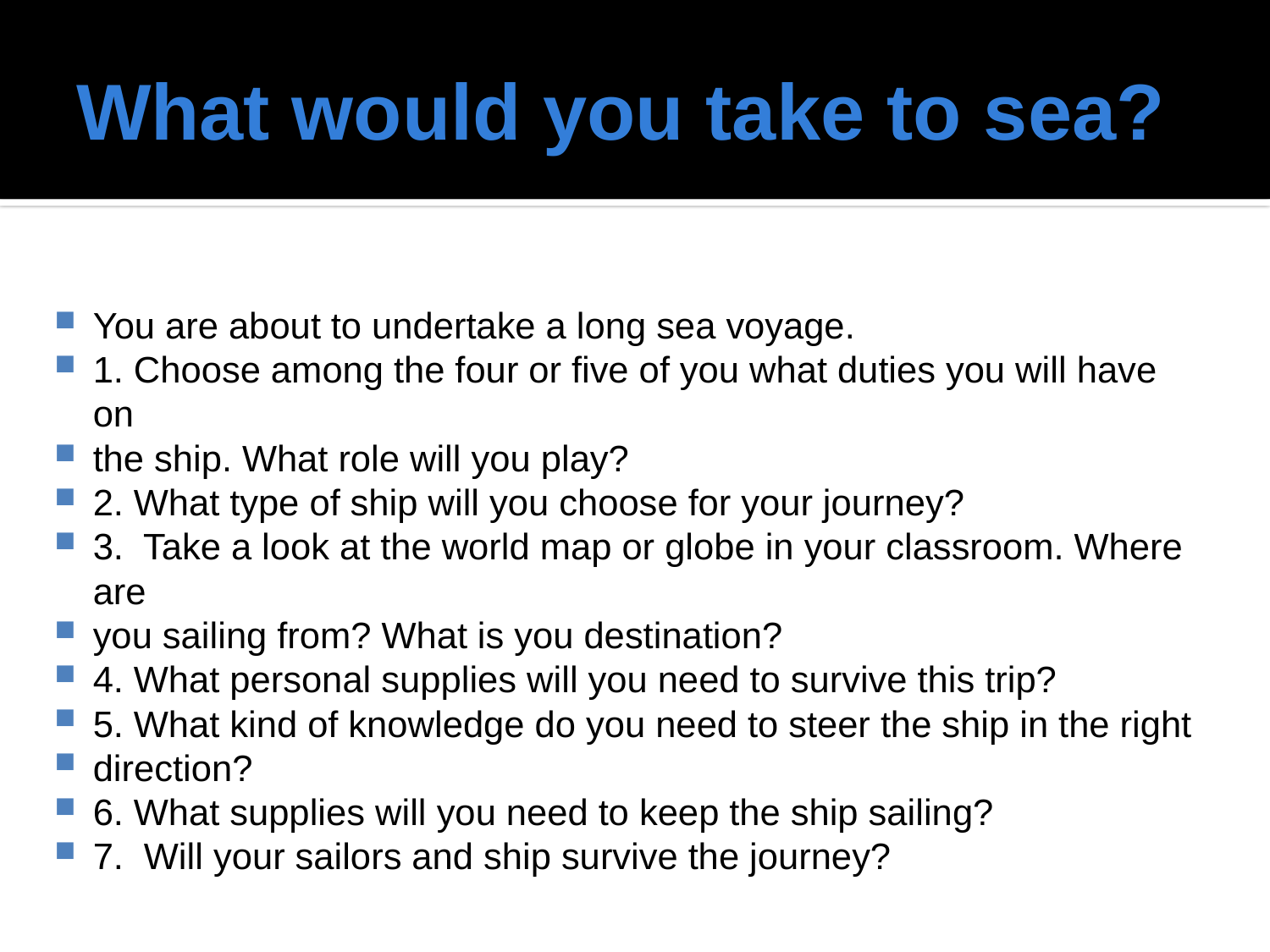

# What would you take to sea?

You are about to undertake a long sea voyage.
1. Choose among the four or five of you what duties you will have on
the ship. What role will you play?
2. What type of ship will you choose for your journey?
3.  Take a look at the world map or globe in your classroom. Where are
you sailing from? What is you destination?
4. What personal supplies will you need to survive this trip?
5. What kind of knowledge do you need to steer the ship in the right
direction?
6. What supplies will you need to keep the ship sailing?
7.  Will your sailors and ship survive the journey?